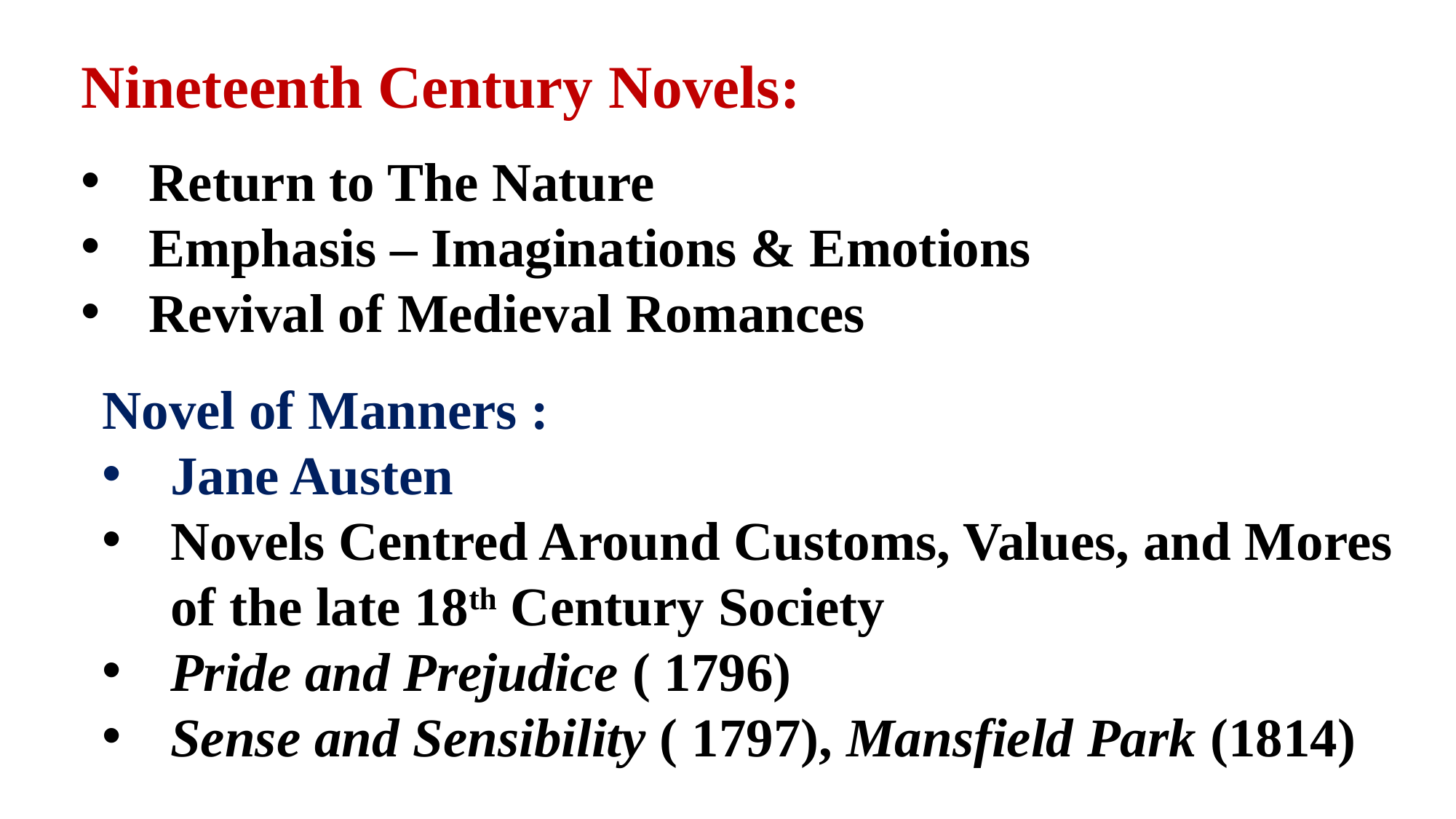

Nineteenth Century Novels:
Return to The Nature
Emphasis – Imaginations & Emotions
Revival of Medieval Romances
Novel of Manners :
Jane Austen
Novels Centred Around Customs, Values, and Mores of the late 18th Century Society
Pride and Prejudice ( 1796)
Sense and Sensibility ( 1797), Mansfield Park (1814)